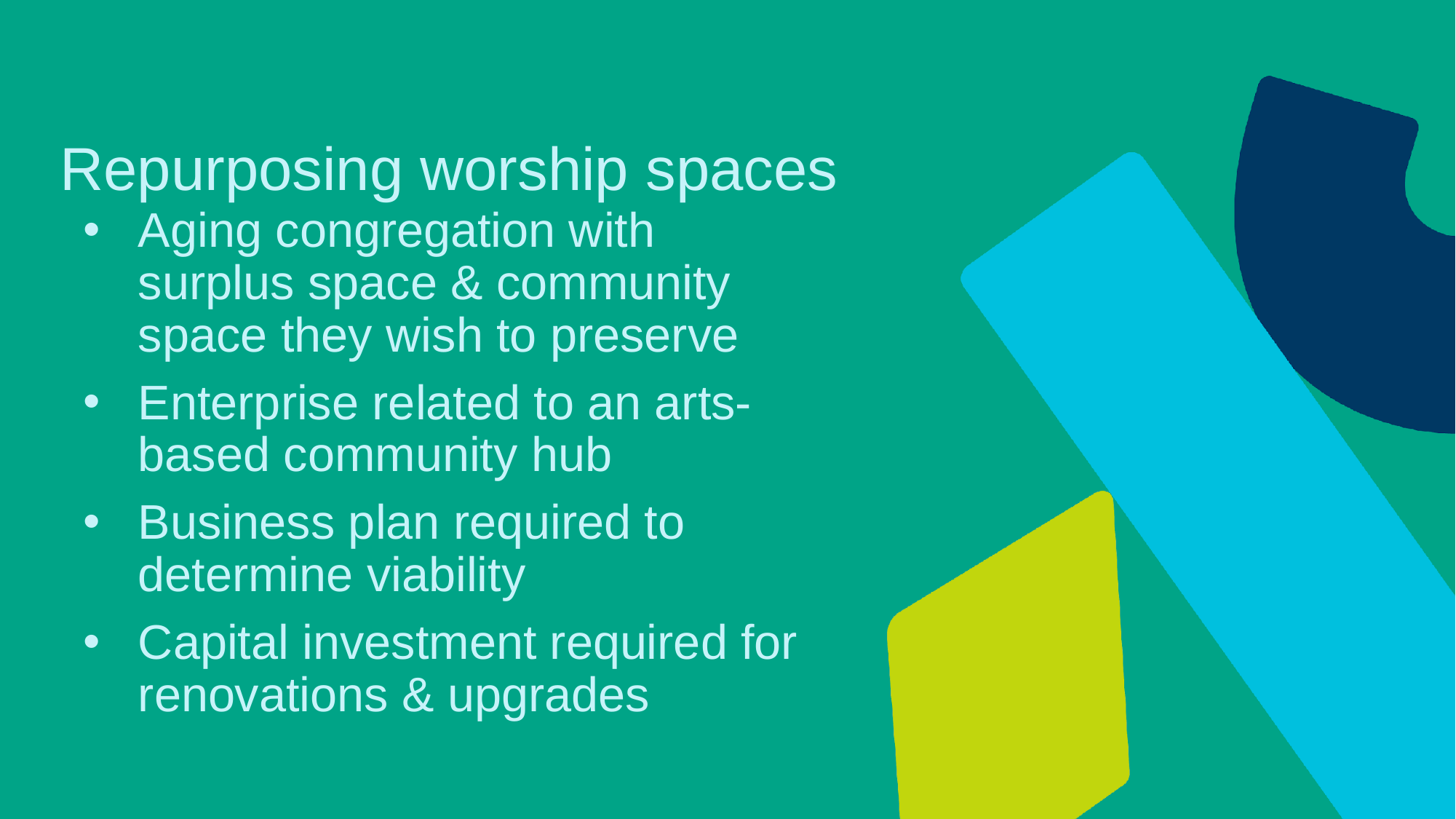

# Repurposing worship spaces
Aging congregation with surplus space & community space they wish to preserve
Enterprise related to an arts-based community hub
Business plan required to determine viability
Capital investment required for renovations & upgrades